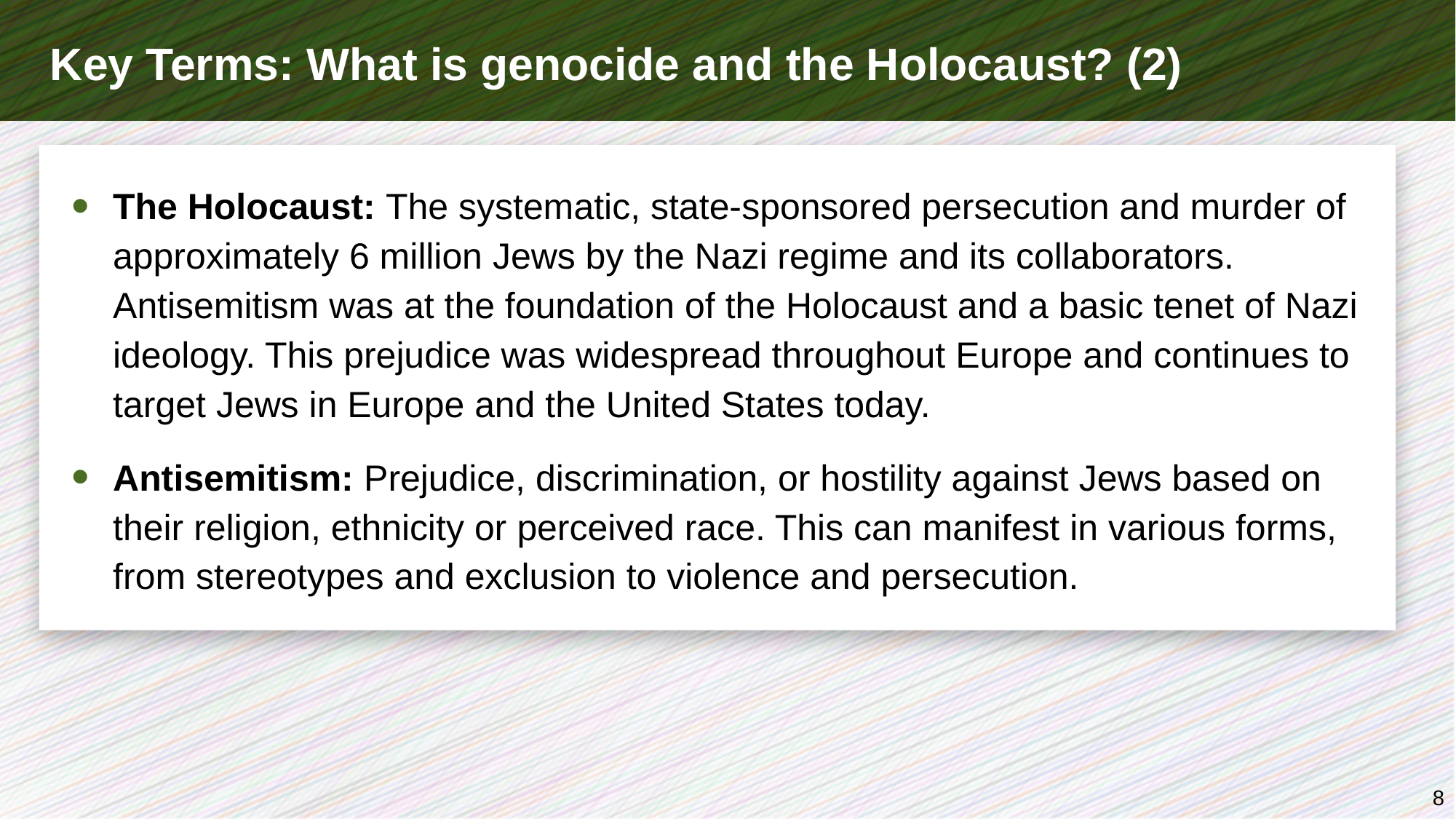

# Key Terms: What is genocide and the Holocaust? (2)
The Holocaust: The systematic, state-sponsored persecution and murder of approximately 6 million Jews by the Nazi regime and its collaborators. Antisemitism was at the foundation of the Holocaust and a basic tenet of Nazi ideology. This prejudice was widespread throughout Europe and continues to target Jews in Europe and the United States today.
Antisemitism: Prejudice, discrimination, or hostility against Jews based on their religion, ethnicity or perceived race. This can manifest in various forms, from stereotypes and exclusion to violence and persecution.
8